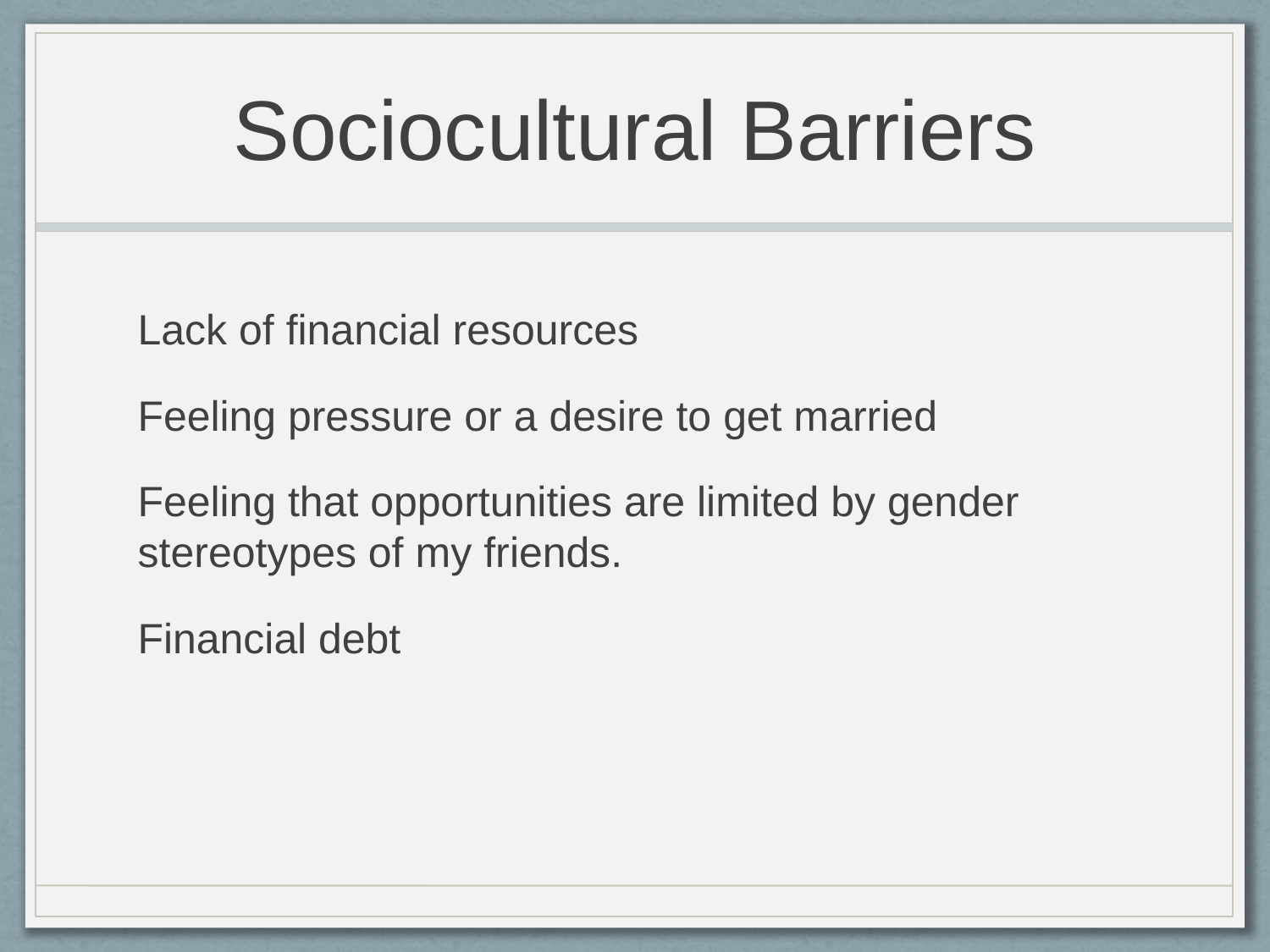

# Sociocultural Barriers
Lack of financial resources
Feeling pressure or a desire to get married
Feeling that opportunities are limited by gender stereotypes of my friends.
Financial debt